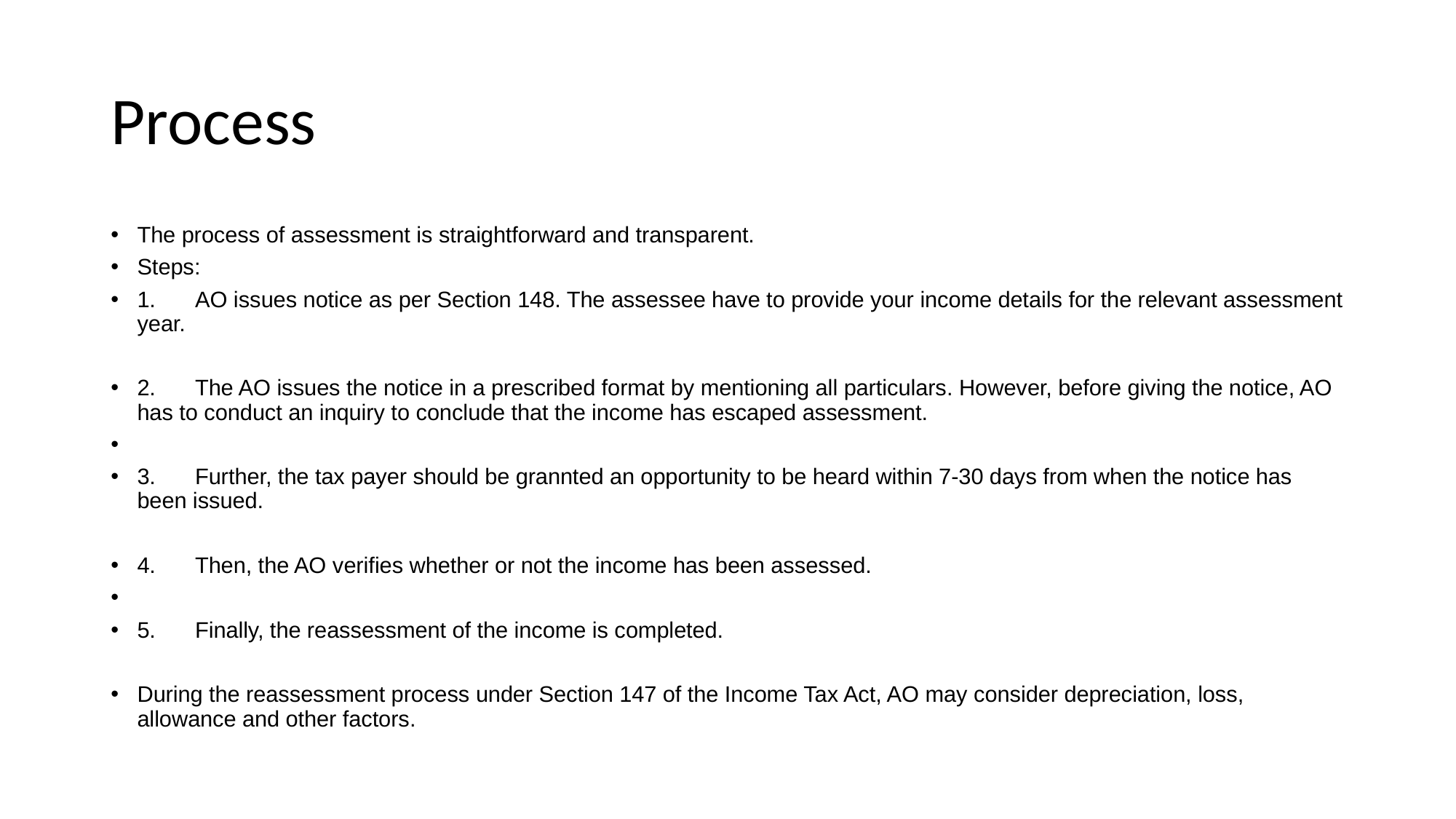

# Process
The process of assessment is straightforward and transparent.
Steps:
1.	AO issues notice as per Section 148. The assessee have to provide your income details for the relevant assessment year.

2.	The AO issues the notice in a prescribed format by mentioning all particulars. However, before giving the notice, AO has to conduct an inquiry to conclude that the income has escaped assessment.

3.	Further, the tax payer should be grannted an opportunity to be heard within 7-30 days from when the notice has been issued.

4.	Then, the AO verifies whether or not the income has been assessed.

5.	Finally, the reassessment of the income is completed.

During the reassessment process under Section 147 of the Income Tax Act, AO may consider depreciation, loss, allowance and other factors.